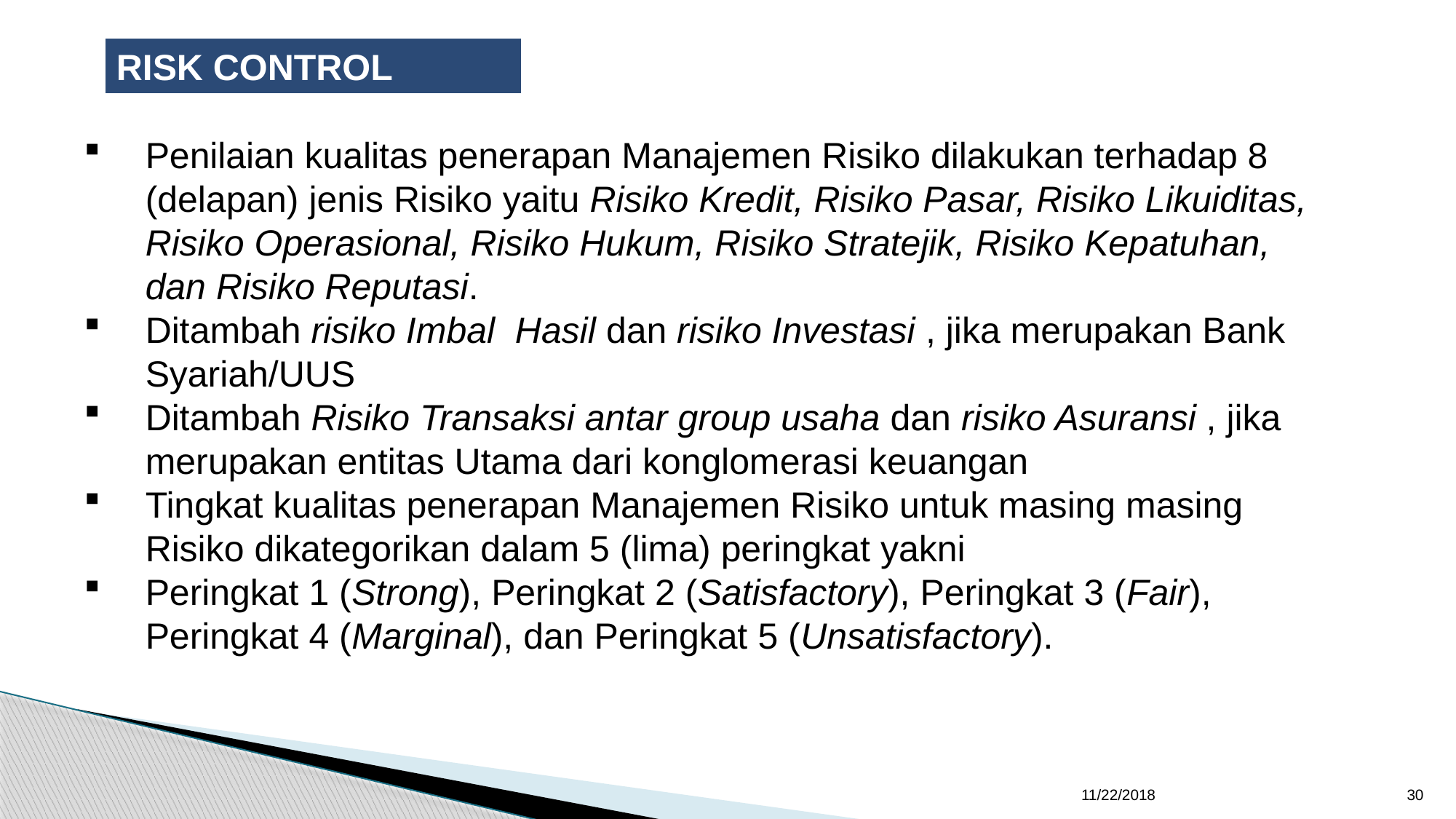

RISK CONTROL
Penilaian kualitas penerapan Manajemen Risiko dilakukan terhadap 8 (delapan) jenis Risiko yaitu Risiko Kredit, Risiko Pasar, Risiko Likuiditas, Risiko Operasional, Risiko Hukum, Risiko Stratejik, Risiko Kepatuhan, dan Risiko Reputasi.
Ditambah risiko Imbal  Hasil dan risiko Investasi , jika merupakan Bank Syariah/UUS
Ditambah Risiko Transaksi antar group usaha dan risiko Asuransi , jika merupakan entitas Utama dari konglomerasi keuangan
Tingkat kualitas penerapan Manajemen Risiko untuk masing masing Risiko dikategorikan dalam 5 (lima) peringkat yakni
Peringkat 1 (Strong), Peringkat 2 (Satisfactory), Peringkat 3 (Fair), Peringkat 4 (Marginal), dan Peringkat 5 (Unsatisfactory).
11/22/2018
30